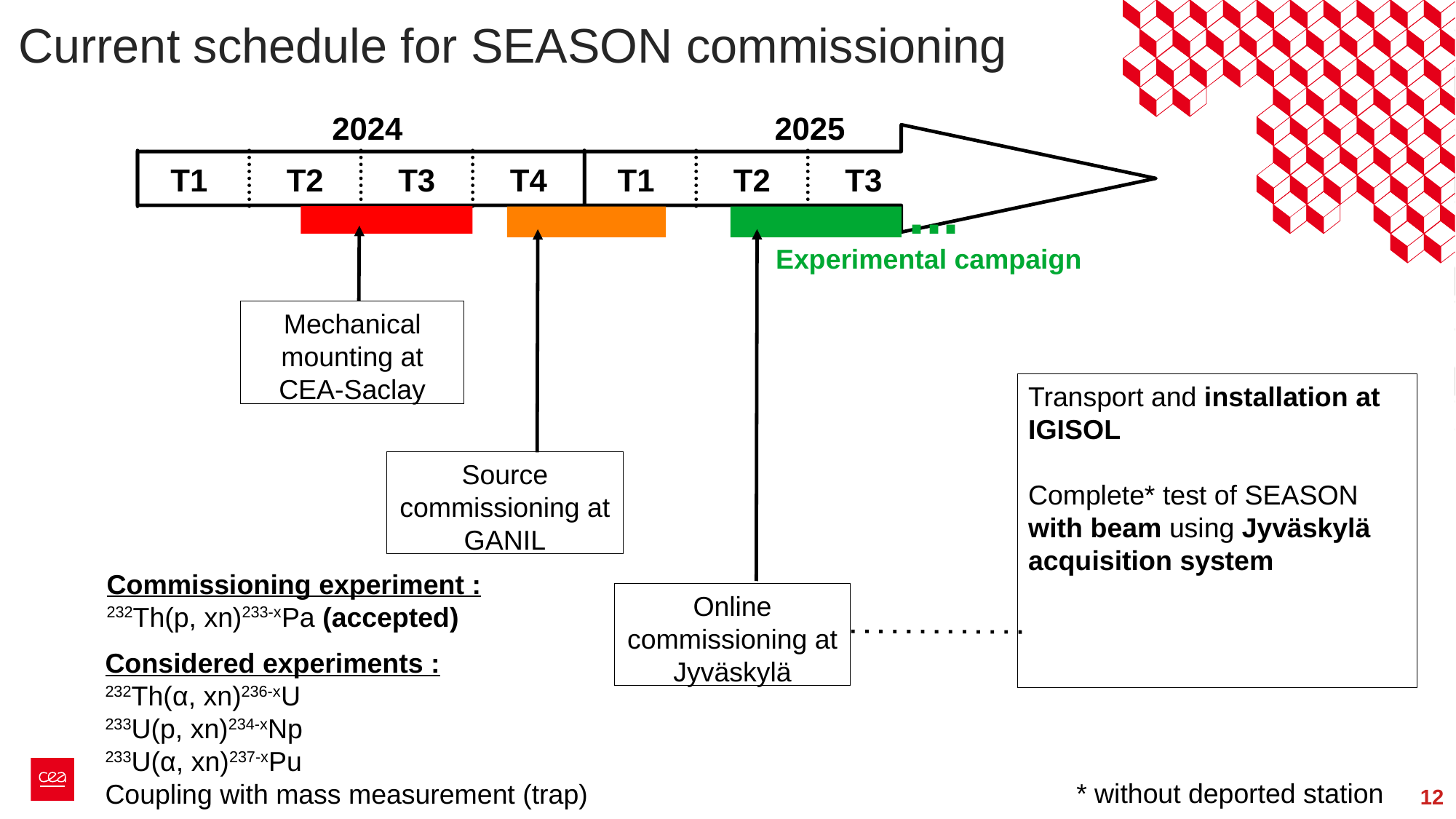

Current schedule for SEASON commissioning
2024
2025

T1
T1
T2
T2
T3
T3
T4
...

Experimental campaign
Mechanical mounting at CEA-Saclay
Transport and installation at IGISOL

Complete* test of SEASON with beam using Jyväskylä acquisition system
Source commissioning at GANIL
Commissioning experiment :
232Th(p, xn)233-xPa (accepted)
Online commissioning at Jyväskylä

Considered experiments :
232Th(α, xn)236-xU
233U(p, xn)234-xNp
233U(α, xn)237-xPu
Coupling with mass measurement (trap)
* without deported station
12